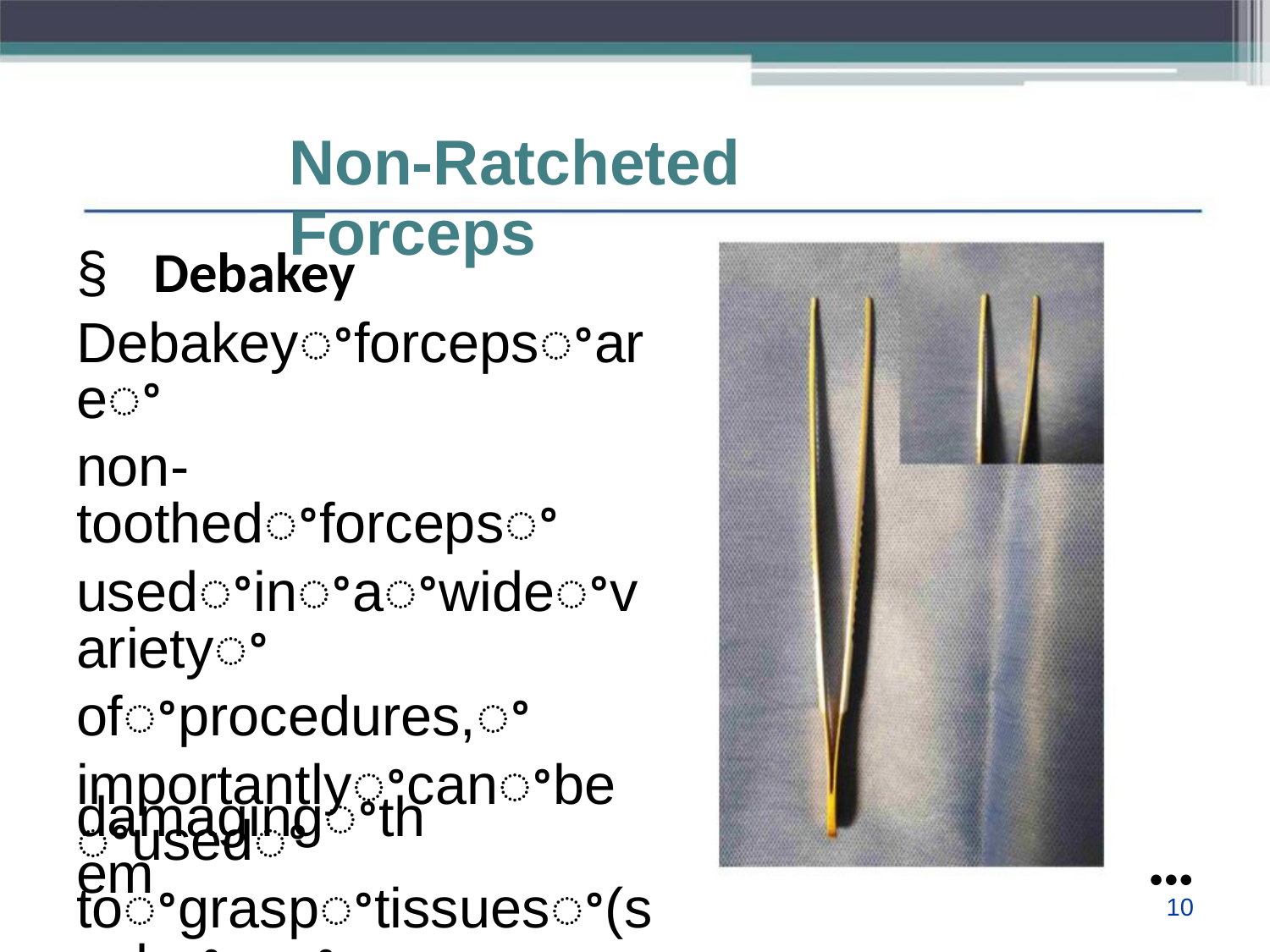

Non-Ratcheted Forceps
§ Debakey
Debakeyꢀforcepsꢀareꢀ
non-toothedꢀforcepsꢀ
usedꢀinꢀaꢀwideꢀvarietyꢀ
ofꢀprocedures,ꢀ
importantlyꢀcanꢀbeꢀusedꢀ
toꢀgraspꢀtissuesꢀ(suchꢀasꢀ
bowel)ꢀwithoutꢀ
damagingꢀthem
●●●
10